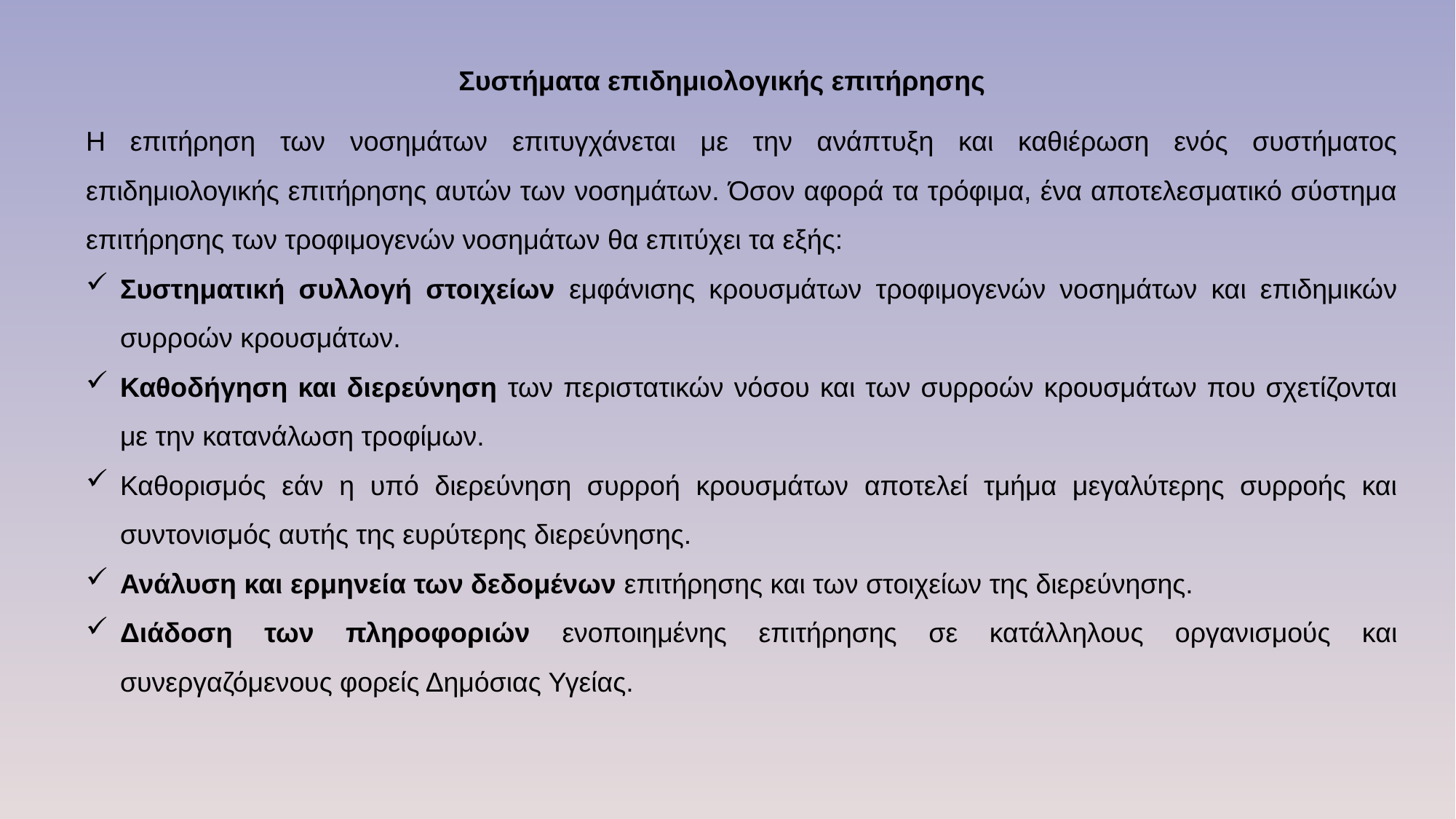

Συστήματα επιδημιολογικής επιτήρησης
Η επιτήρηση των νοσημάτων επιτυγχάνεται με την ανάπτυξη και καθιέρωση ενός συστήματος επιδημιολογικής επιτήρησης αυτών των νοσημάτων. Όσον αφορά τα τρόφιμα, ένα αποτελεσματικό σύστημα επιτήρησης των τροφιμογενών νοσημάτων θα επιτύχει τα εξής:
Συστηματική συλλογή στοιχείων εμφάνισης κρουσμάτων τροφιμογενών νοσημάτων και επιδημικών συρροών κρουσμάτων.
Καθοδήγηση και διερεύνηση των περιστατικών νόσου και των συρροών κρουσμάτων που σχετίζονται με την κατανάλωση τροφίμων.
Καθορισμός εάν η υπό διερεύνηση συρροή κρουσμάτων αποτελεί τμήμα μεγαλύτερης συρροής και συντονισμός αυτής της ευρύτερης διερεύνησης.
Ανάλυση και ερμηνεία των δεδομένων επιτήρησης και των στοιχείων της διερεύνησης.
Διάδοση των πληροφοριών ενοποιημένης επιτήρησης σε κατάλληλους οργανισμούς και συνεργαζόμενους φορείς Δημόσιας Υγείας.